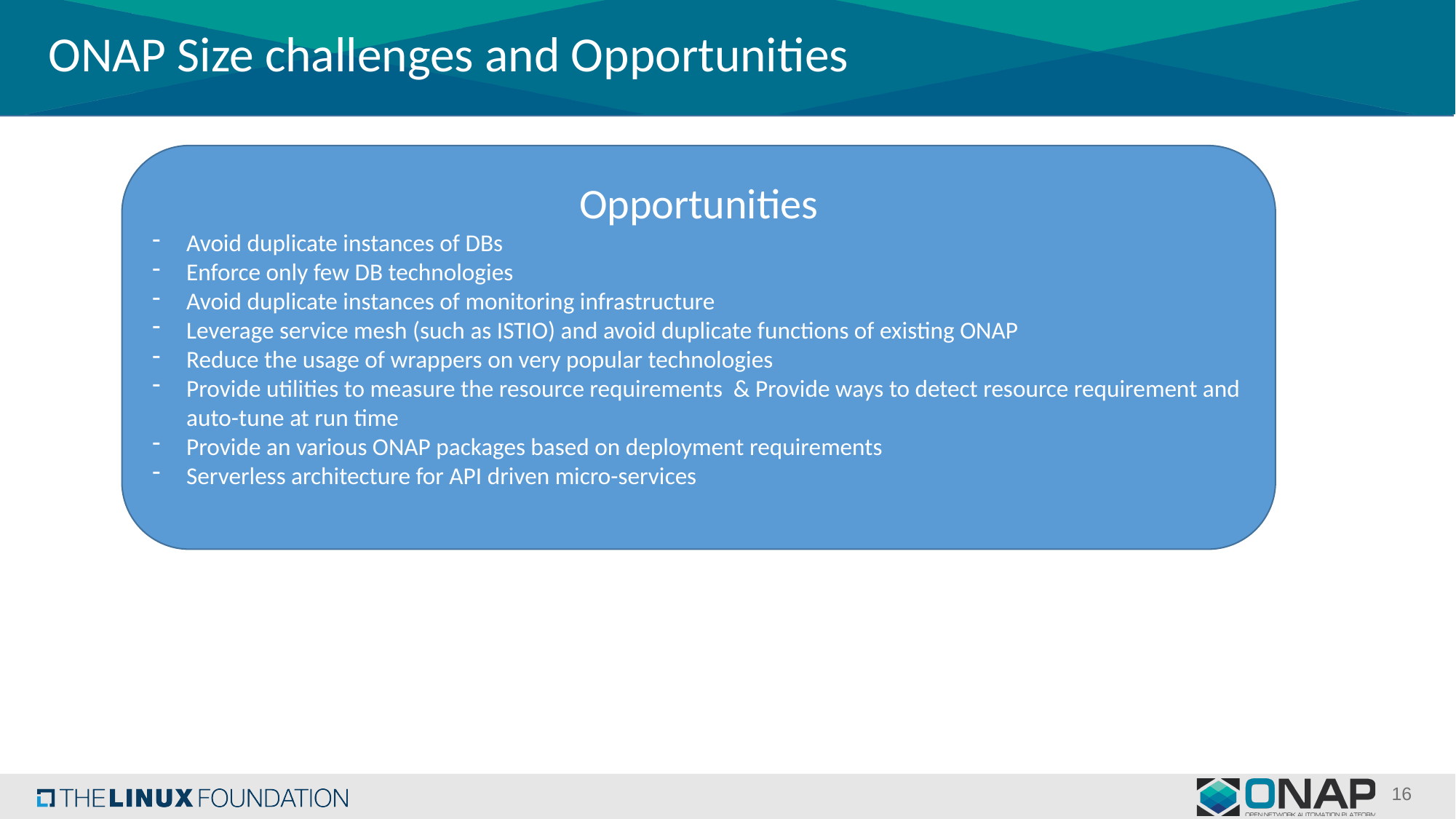

# ONAP Size challenges and Opportunities
Opportunities
Avoid duplicate instances of DBs
Enforce only few DB technologies
Avoid duplicate instances of monitoring infrastructure
Leverage service mesh (such as ISTIO) and avoid duplicate functions of existing ONAP
Reduce the usage of wrappers on very popular technologies
Provide utilities to measure the resource requirements  & Provide ways to detect resource requirement and auto-tune at run time
Provide an various ONAP packages based on deployment requirements
Serverless architecture for API driven micro-services

16